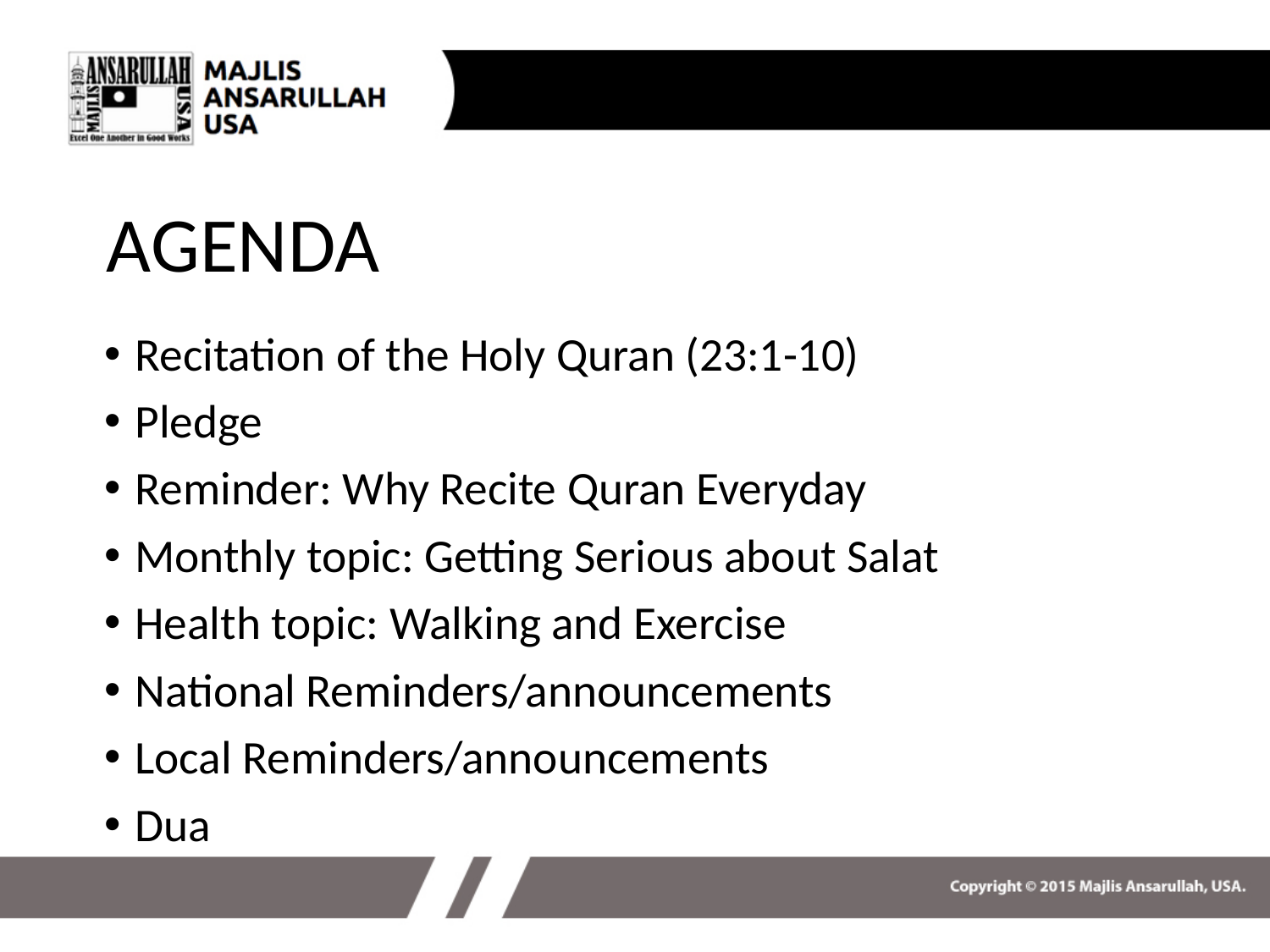

# AGENDA
Recitation of the Holy Quran (23:1-10)
Pledge
Reminder: Why Recite Quran Everyday
Monthly topic: Getting Serious about Salat
Health topic: Walking and Exercise
National Reminders/announcements
Local Reminders/announcements
Dua